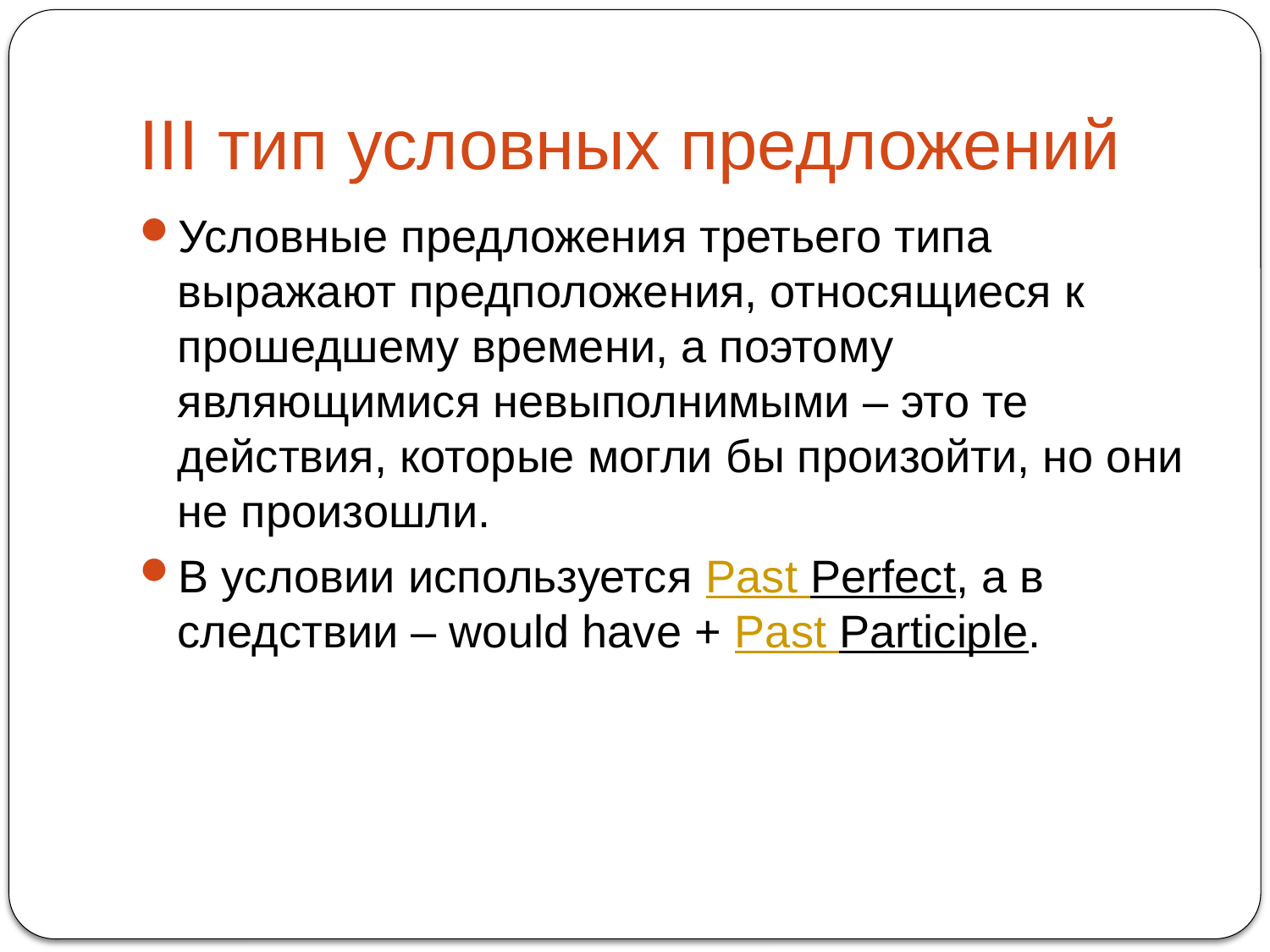

# III тип условных предложений
Условные предложения третьего типа выражают предположения, относящиеся к прошедшему времени, а поэтому являющимися невыполнимыми – это те действия, которые могли бы произойти, но они не произошли.
В условии используется Past Perfect, а в следствии – would have + Past Participle.